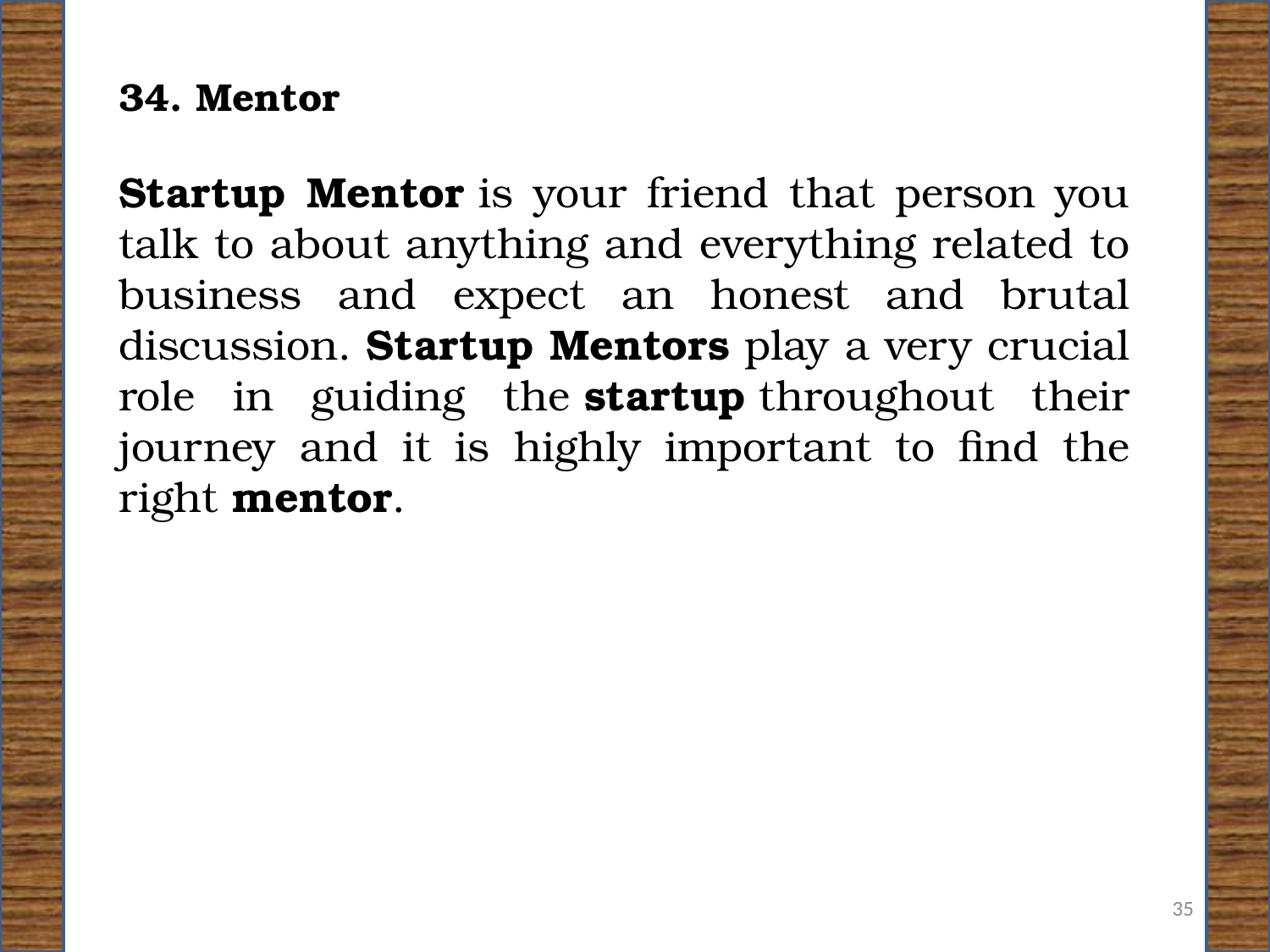

34. Mentor

Startup Mentor is your friend that person you talk to about anything and everything related to business and expect an honest and brutal discussion. Startup Mentors play a very crucial role in guiding the startup throughout their journey and it is highly important to find the right mentor.
35